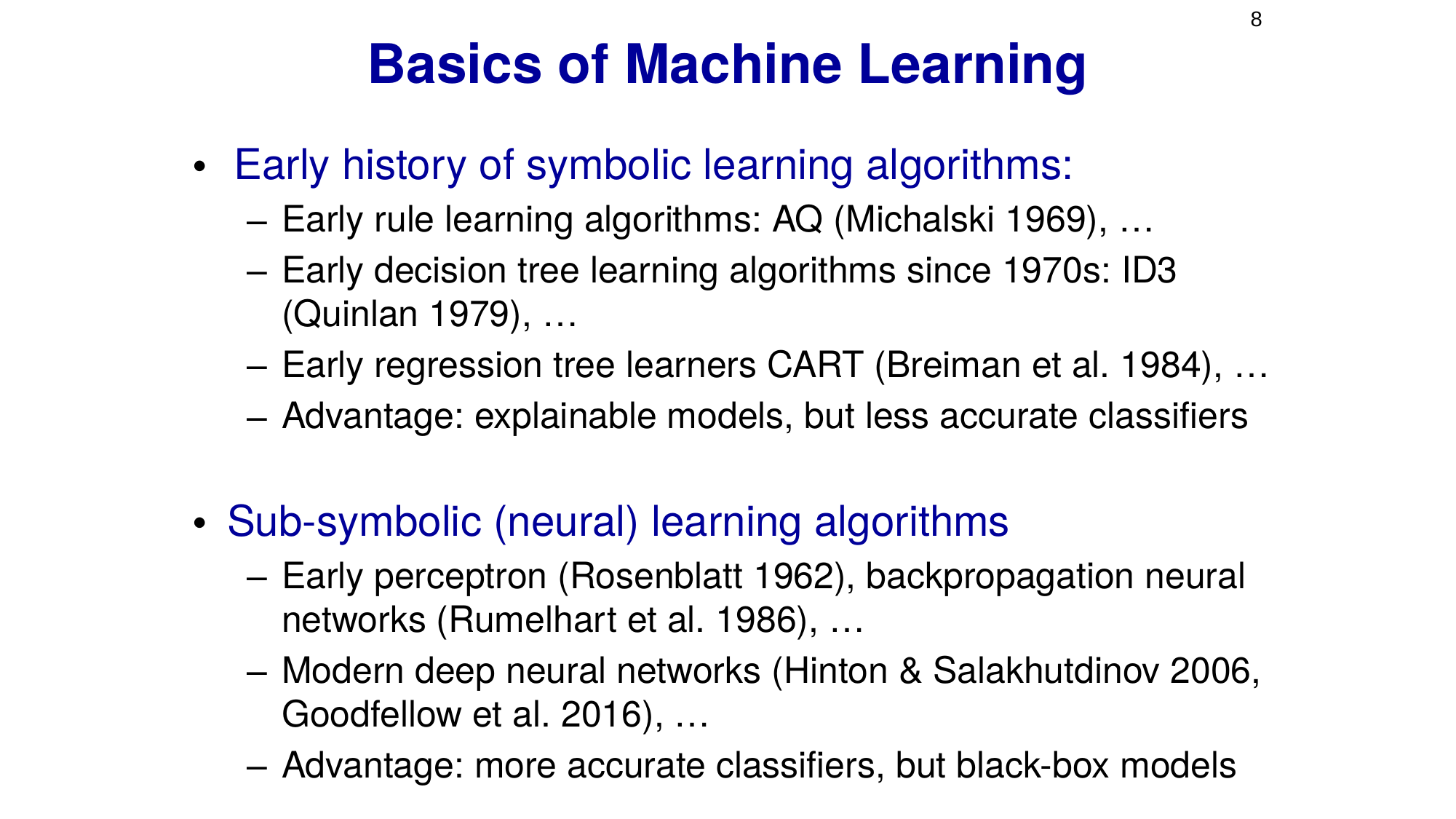

8
# Basics of Machine Learning
Early history of symbolic learning algorithms:
Early rule learning algorithms: AQ (Michalski 1969), …
Early decision tree learning algorithms since 1970s: ID3 (Quinlan 1979), …
Early regression tree learners CART (Breiman et al. 1984), …
Advantage: explainable models, but less accurate classifiers

Sub-symbolic (neural) learning algorithms
Early perceptron (Rosenblatt 1962), backpropagation neural networks (Rumelhart et al. 1986), …
Modern deep neural networks (Hinton & Salakhutdinov 2006, Goodfellow et al. 2016), …
Advantage: more accurate classifiers, but black-box models